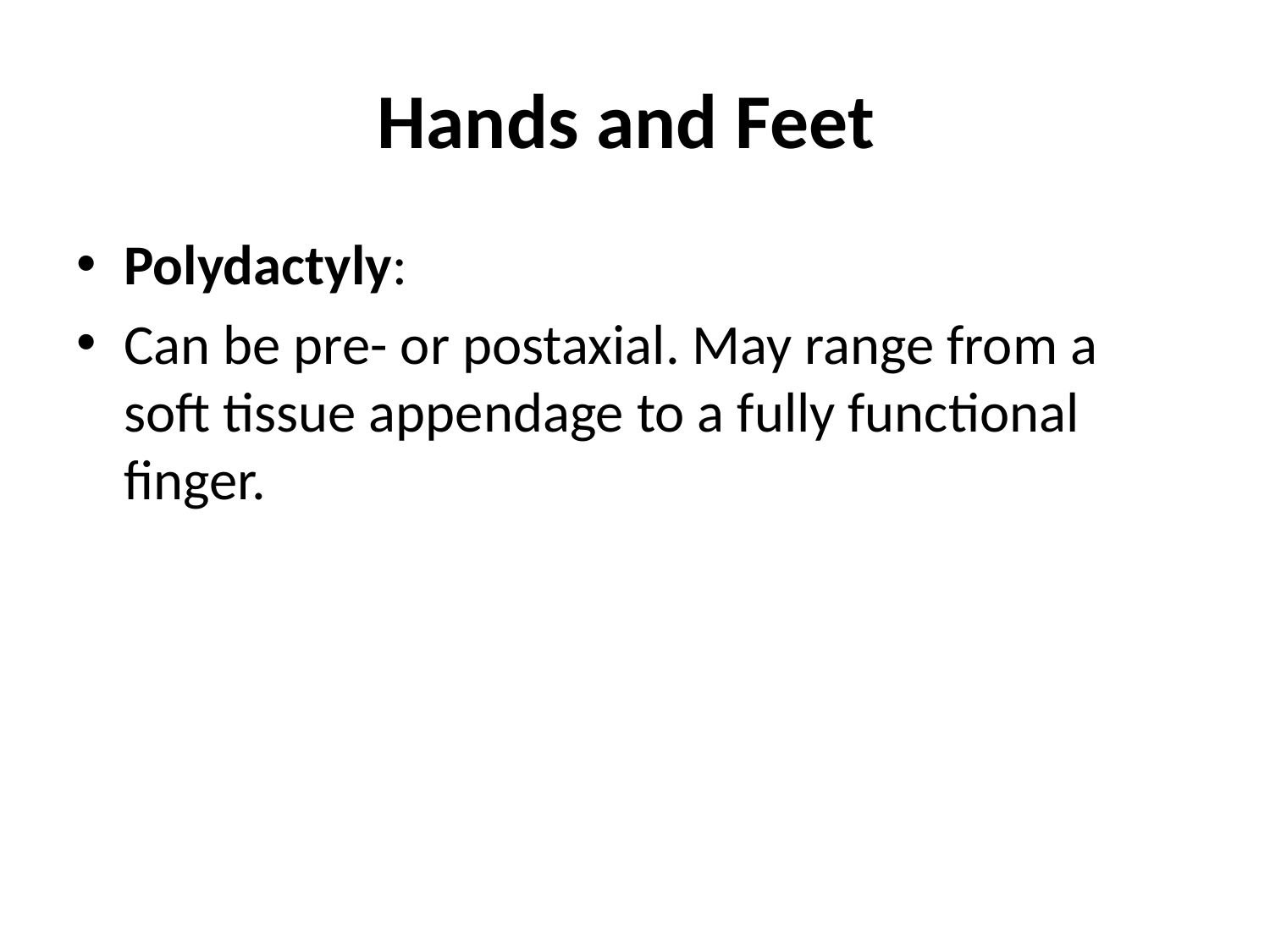

# Hands and Feet
Polydactyly:
Can be pre- or postaxial. May range from a soft tissue appendage to a fully functional finger.